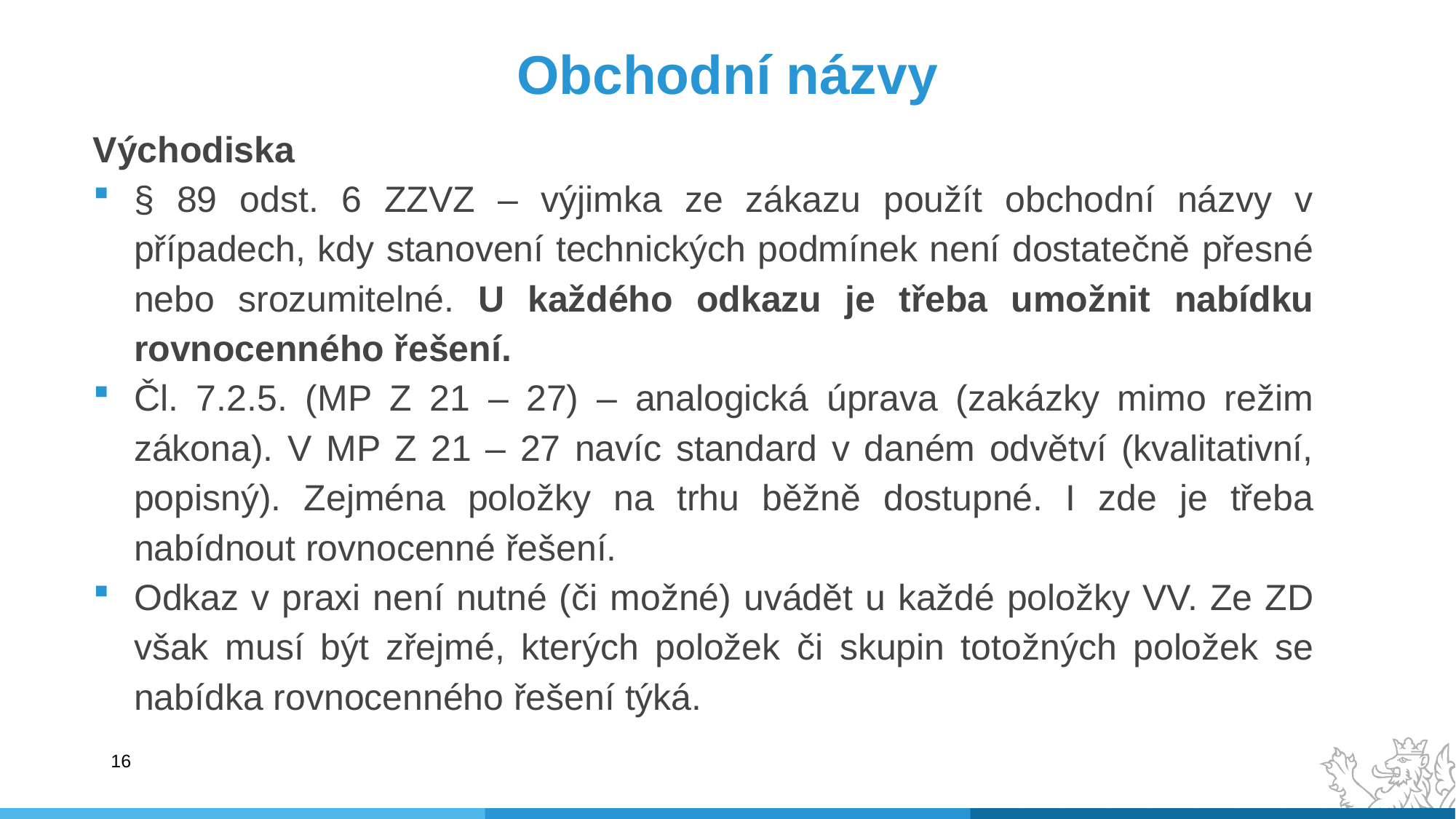

# Obchodní názvy
Východiska
§ 89 odst. 6 ZZVZ – výjimka ze zákazu použít obchodní názvy v případech, kdy stanovení technických podmínek není dostatečně přesné nebo srozumitelné. U každého odkazu je třeba umožnit nabídku rovnocenného řešení.
Čl. 7.2.5. (MP Z 21 – 27) – analogická úprava (zakázky mimo režim zákona). V MP Z 21 – 27 navíc standard v daném odvětví (kvalitativní, popisný). Zejména položky na trhu běžně dostupné. I zde je třeba nabídnout rovnocenné řešení.
Odkaz v praxi není nutné (či možné) uvádět u každé položky VV. Ze ZD však musí být zřejmé, kterých položek či skupin totožných položek se nabídka rovnocenného řešení týká.

16